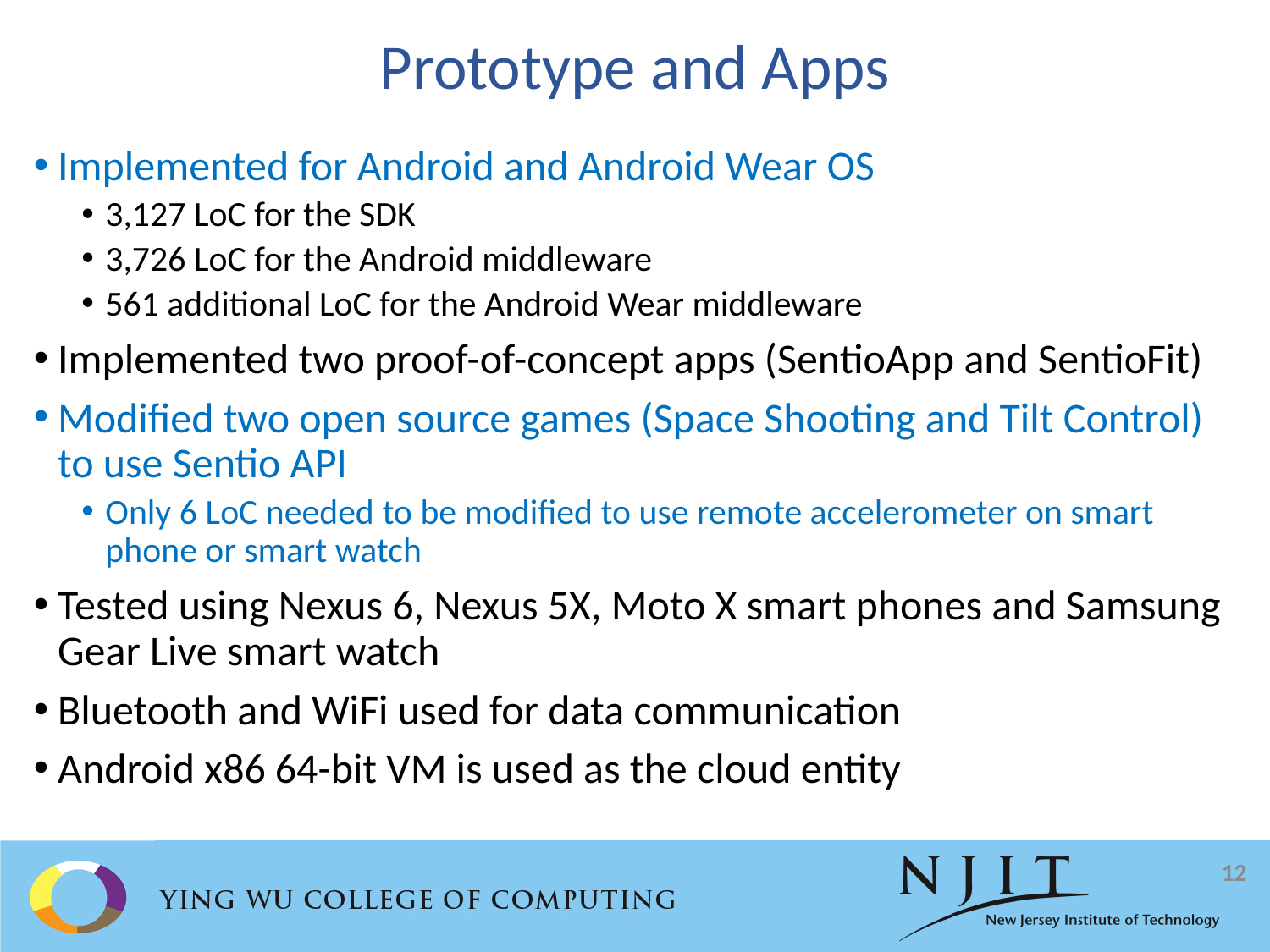

# Prototype and Apps
Implemented for Android and Android Wear OS
3,127 LoC for the SDK
3,726 LoC for the Android middleware
561 additional LoC for the Android Wear middleware
Implemented two proof-of-concept apps (SentioApp and SentioFit)
Modified two open source games (Space Shooting and Tilt Control) to use Sentio API
Only 6 LoC needed to be modified to use remote accelerometer on smart phone or smart watch
Tested using Nexus 6, Nexus 5X, Moto X smart phones and Samsung Gear Live smart watch
Bluetooth and WiFi used for data communication
Android x86 64-bit VM is used as the cloud entity
12